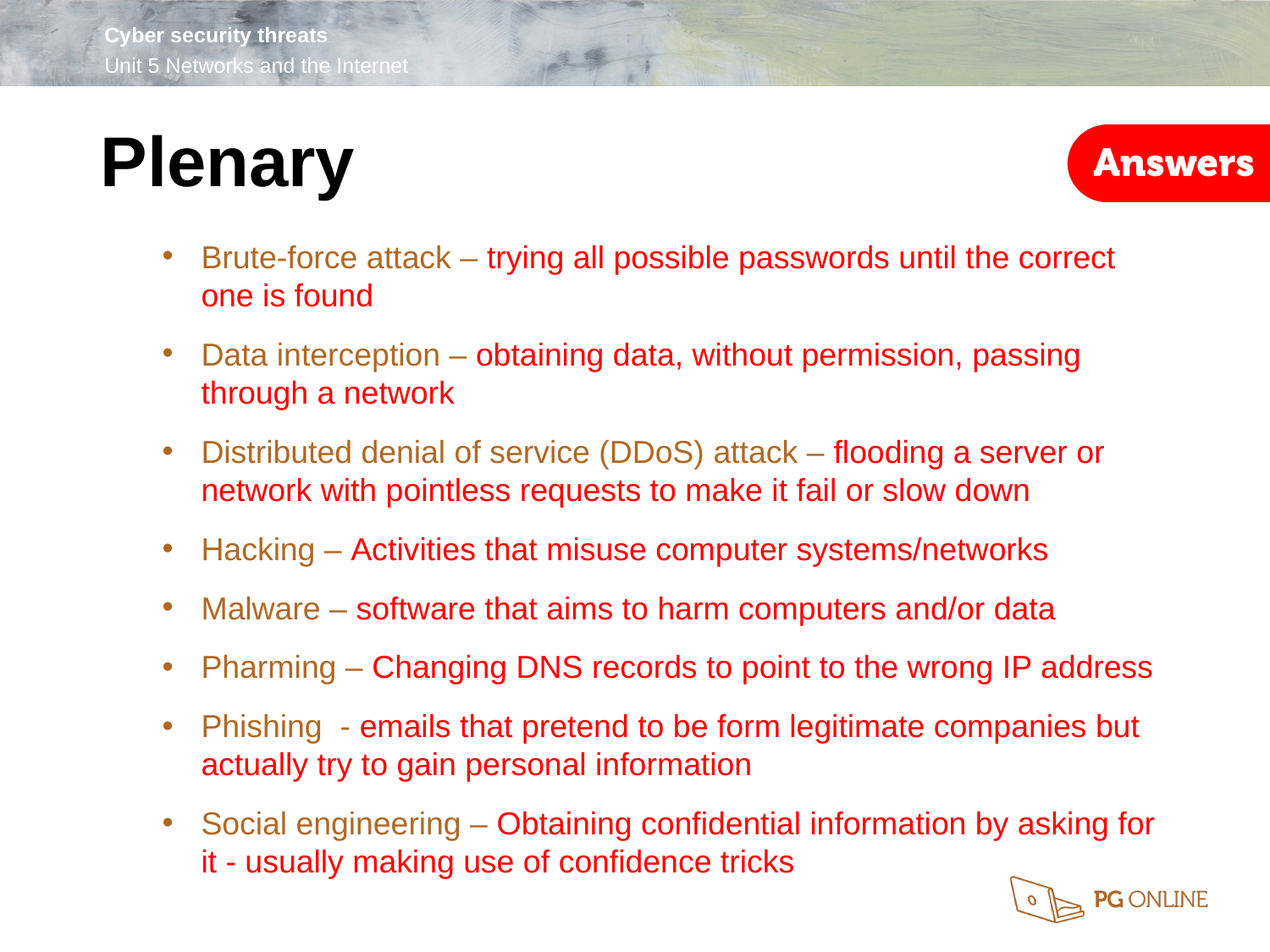

Plenary
Brute-force attack – trying all possible passwords until the correct one is found
Data interception – obtaining data, without permission, passing through a network
Distributed denial of service (DDoS) attack – flooding a server or network with pointless requests to make it fail or slow down
Hacking – Activities that misuse computer systems/networks
Malware – software that aims to harm computers and/or data
Pharming – Changing DNS records to point to the wrong IP address
Phishing  - emails that pretend to be form legitimate companies but actually try to gain personal information
Social engineering – Obtaining confidential information by asking for it - usually making use of confidence tricks